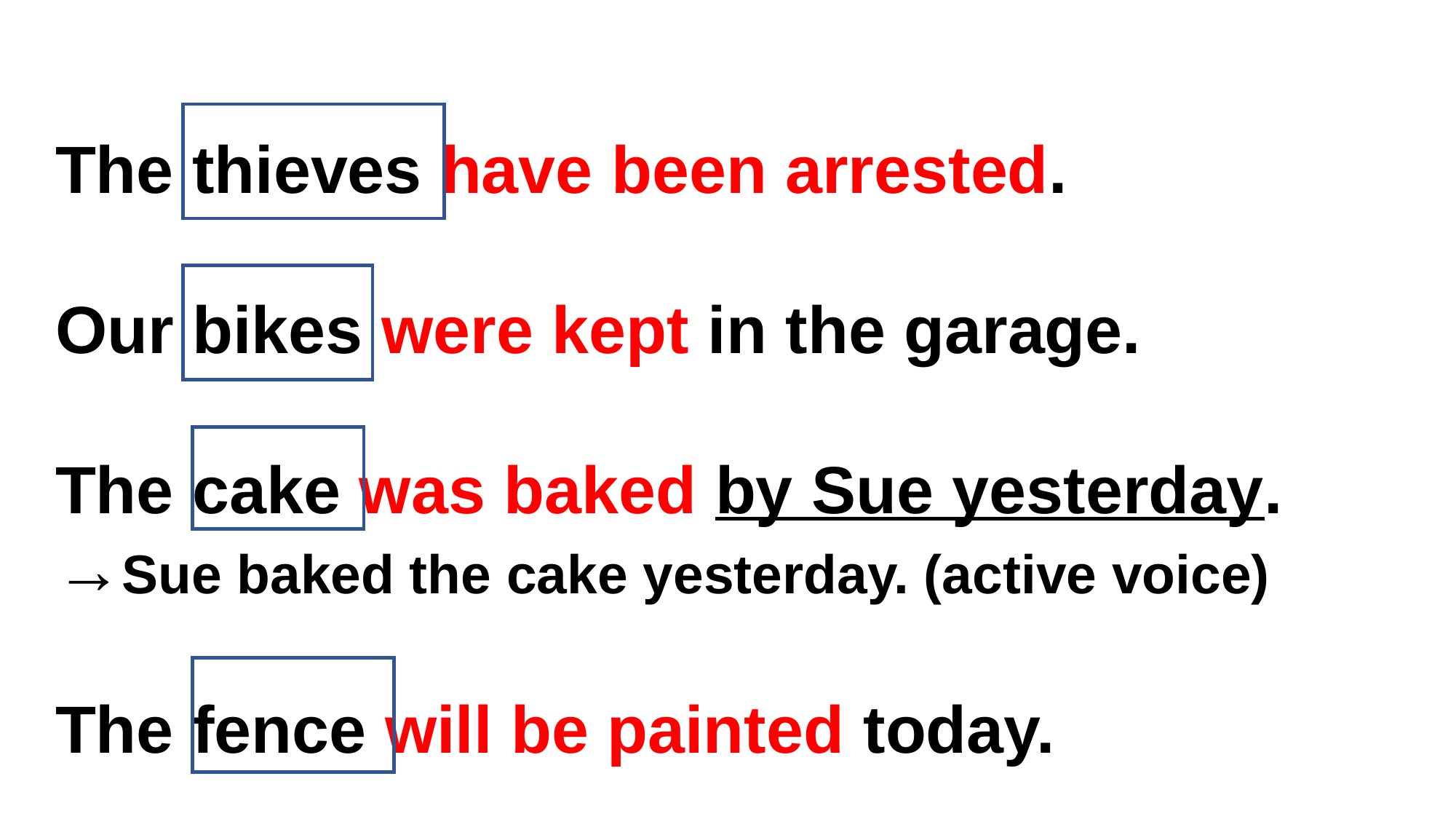

The thieves have been arrested.

Our bikes were kept in the garage.

The cake was baked by Sue yesterday.
→Sue baked the cake yesterday. (active voice)

The fence will be painted today.